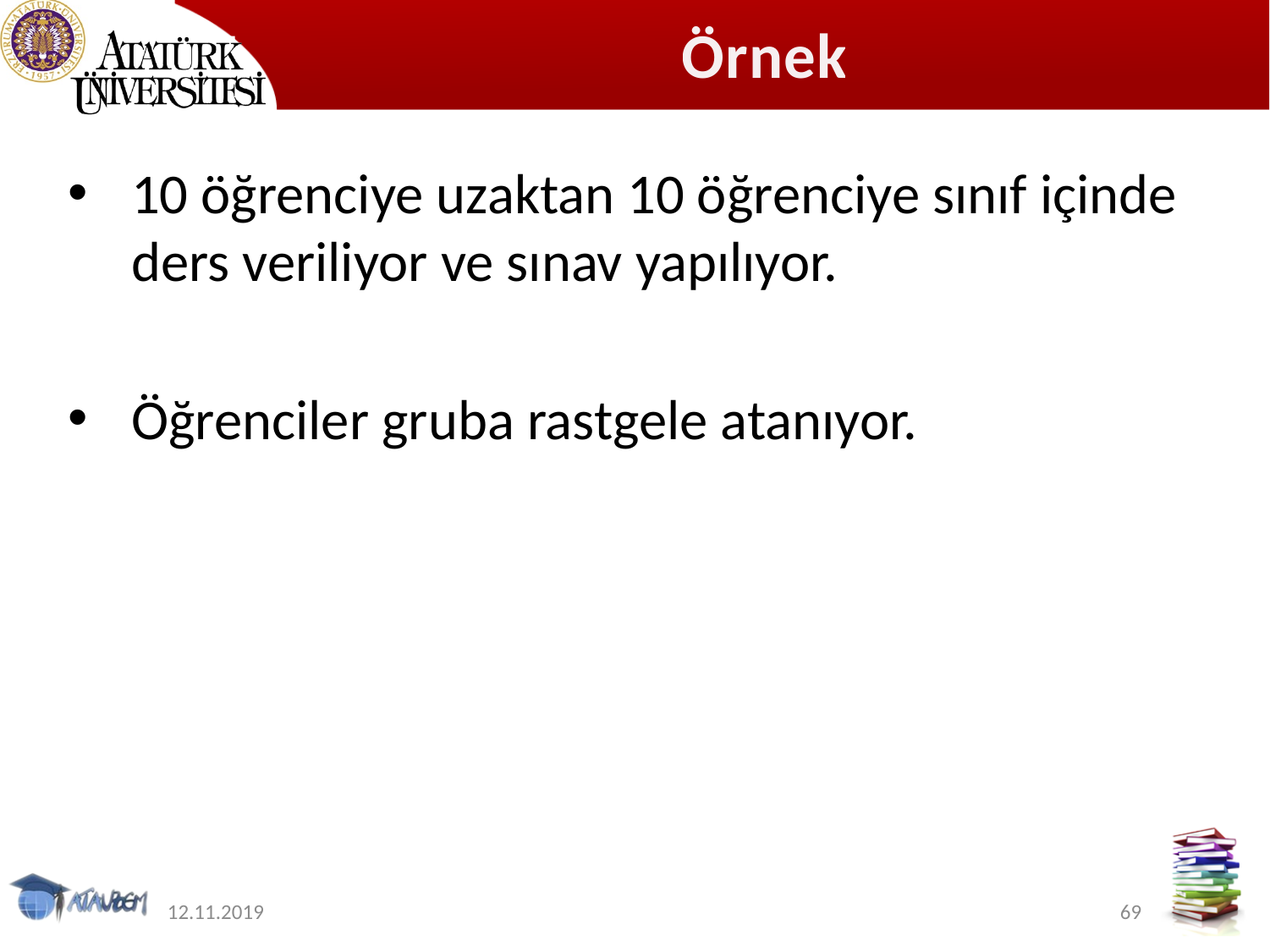

# Örnek
10 öğrenciye uzaktan 10 öğrenciye sınıf içinde ders veriliyor ve sınav yapılıyor.

Öğrenciler gruba rastgele atanıyor.

12.11.2019
69